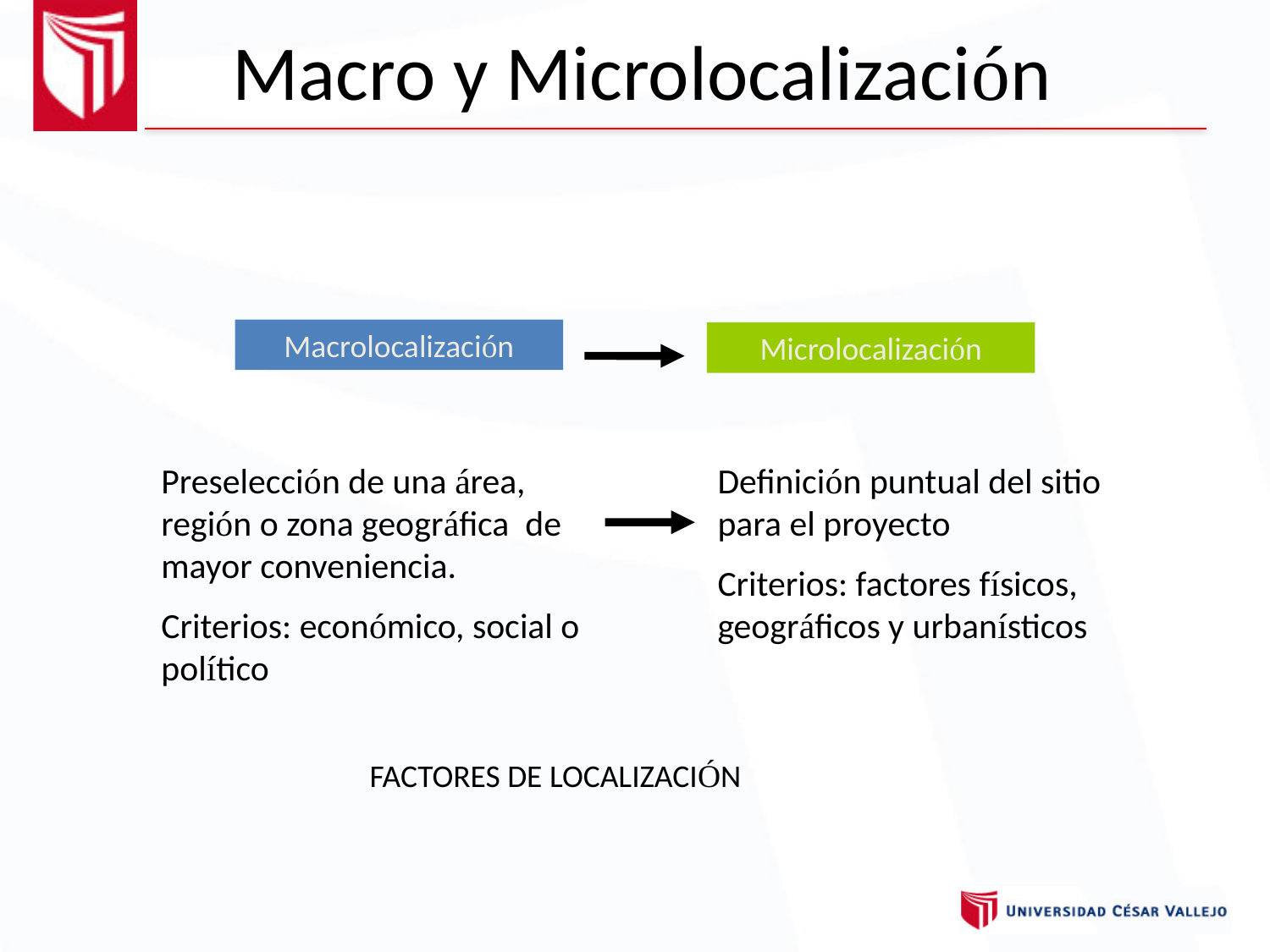

Macro y Microlocalización

Macrolocalización
Microlocalización

Preselección de una área, región o zona geográfica  de mayor conveniencia.
Criterios: económico, social o político
Definición puntual del sitio para el proyecto
Criterios: factores físicos, geográficos y urbanísticos

FACTORES DE LOCALIZACIÓN